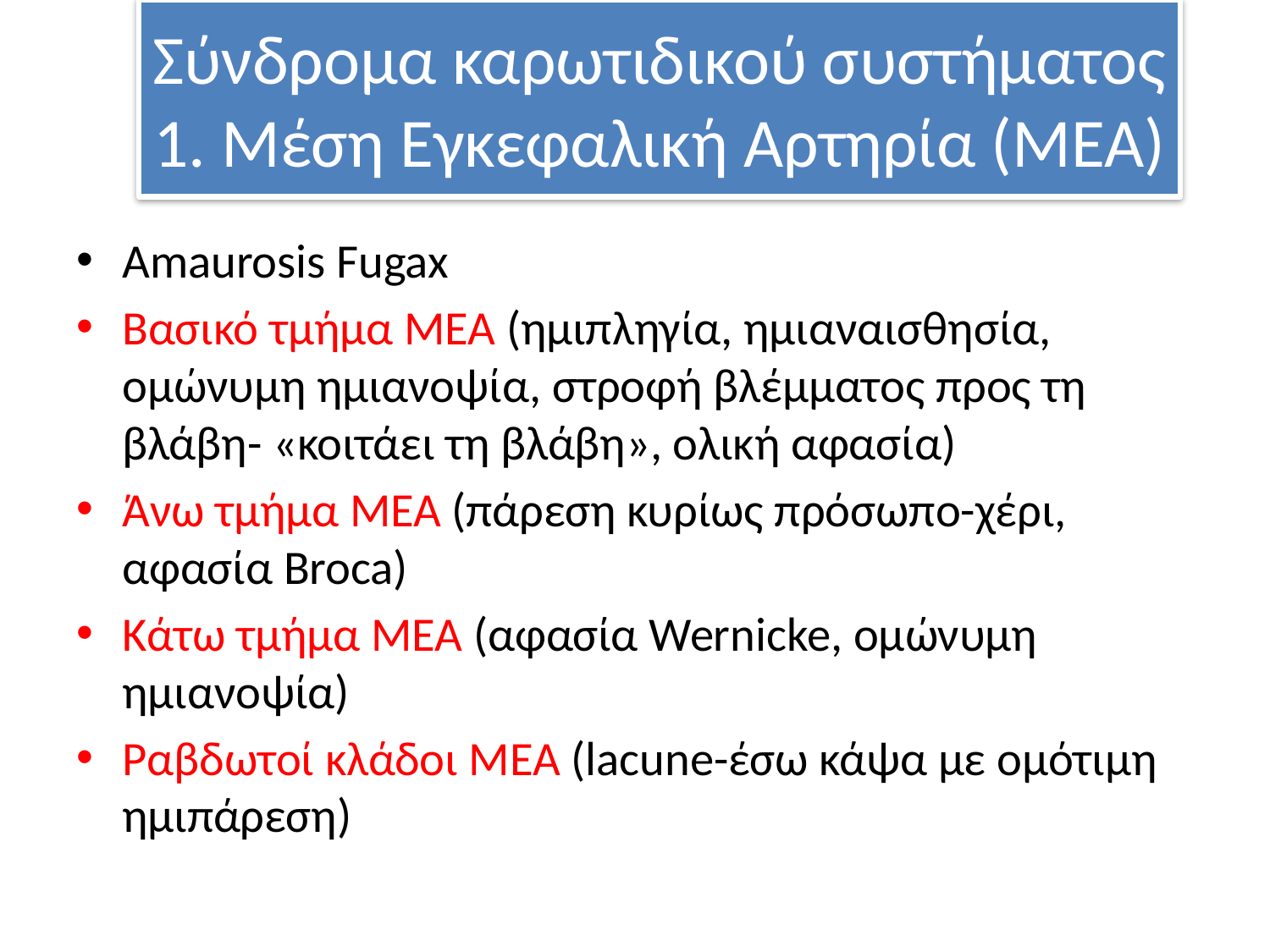

# Σύνδρομα καρωτιδικού συστήματος 1. Μέση Εγκεφαλική Αρτηρία (ΜΕΑ)
Amaurosis Fugax
Βασικό τμήμα ΜΕΑ (ημιπληγία, ημιαναισθησία, ομώνυμη ημιανοψία, στροφή βλέμματος προς τη βλάβη- «κοιτάει τη βλάβη», ολική αφασία)
Άνω τμήμα ΜΕΑ (πάρεση κυρίως πρόσωπο-χέρι, αφασία Broca)
Κάτω τμήμα ΜΕΑ (αφασία Wernicke, ομώνυμη ημιανοψία)
Ραβδωτοί κλάδοι ΜΕΑ (lacune-έσω κάψα με ομότιμη ημιπάρεση)